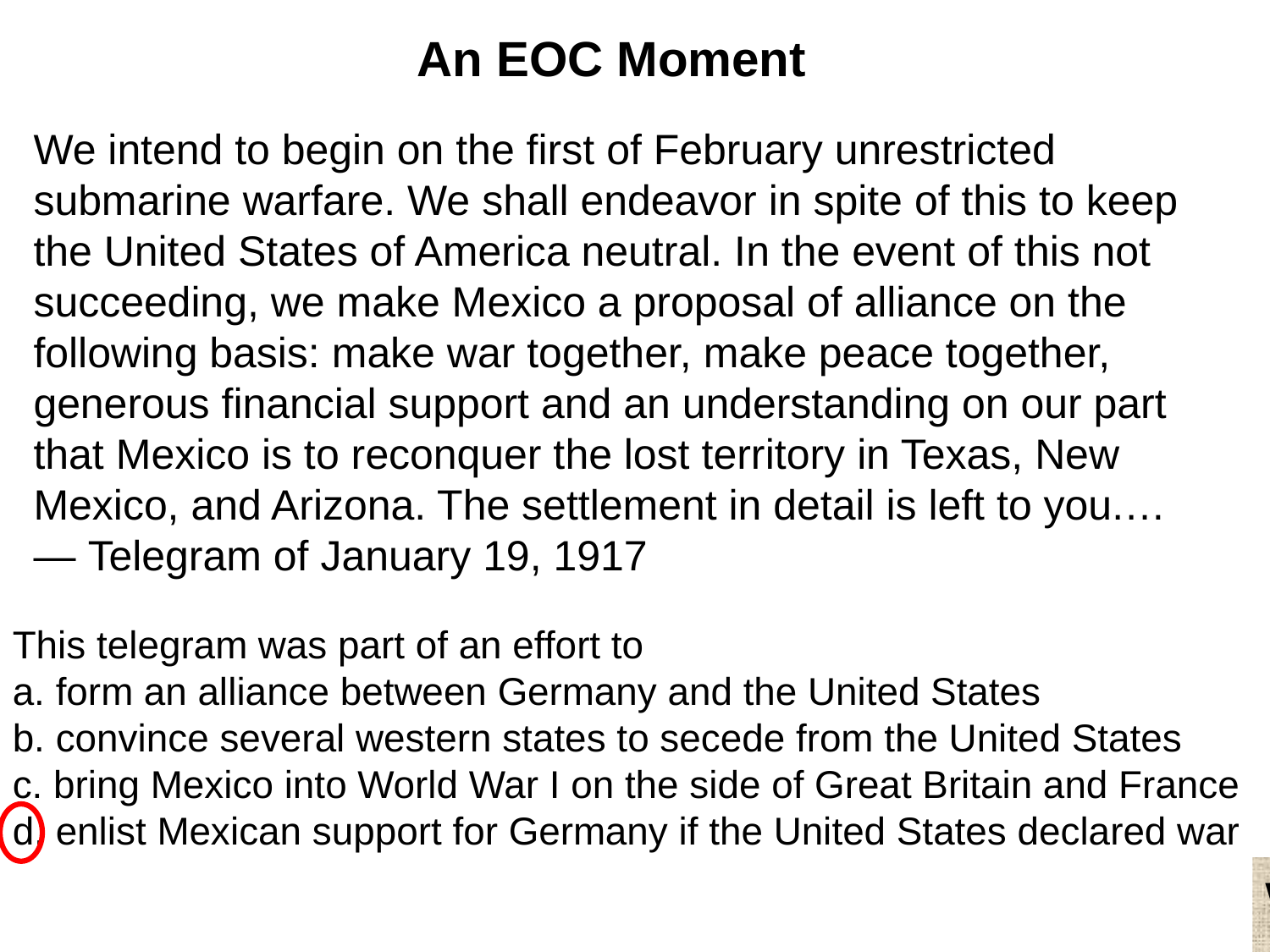

An EOC Moment
We intend to begin on the first of February unrestricted submarine warfare. We shall endeavor in spite of this to keep the United States of America neutral. In the event of this not succeeding, we make Mexico a proposal of alliance on the following basis: make war together, make peace together, generous financial support and an understanding on our part that Mexico is to reconquer the lost territory in Texas, New Mexico, and Arizona. The settlement in detail is left to you.…
— Telegram of January 19, 1917
This telegram was part of an effort to
a. form an alliance between Germany and the United States
b. convince several western states to secede from the United States
c. bring Mexico into World War I on the side of Great Britain and France
d. enlist Mexican support for Germany if the United States declared war

What were the two reasons why the USA declared war on Germany?